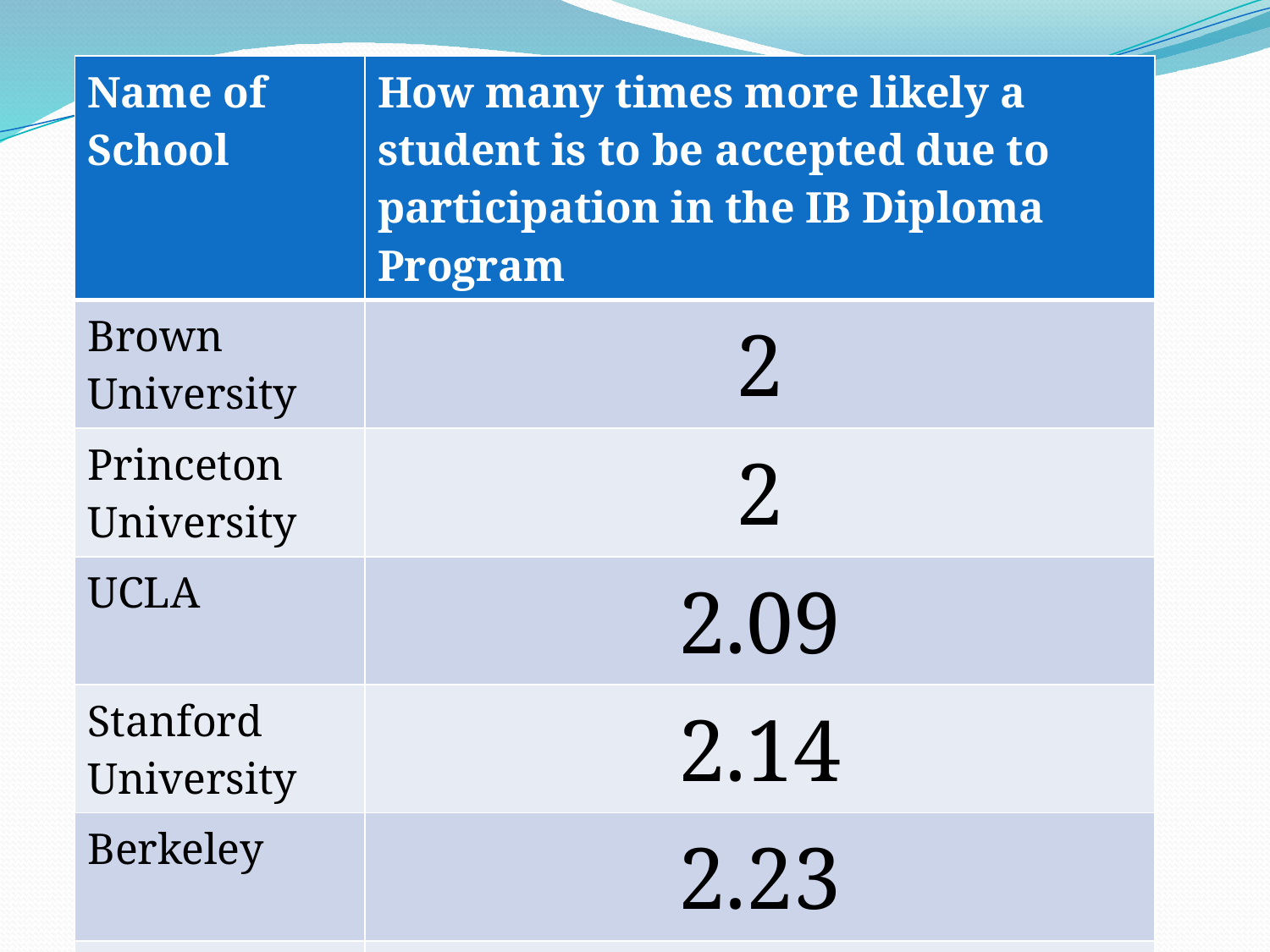

| Name of School | How many times more likely a student is to be accepted due to participation in the IB Diploma Program |
| --- | --- |
| Brown University | 2 |
| Princeton University | 2 |
| UCLA | 2.09 |
| Stanford University | 2.14 |
| Berkeley | 2.23 |
| Yale University | 2.57 |